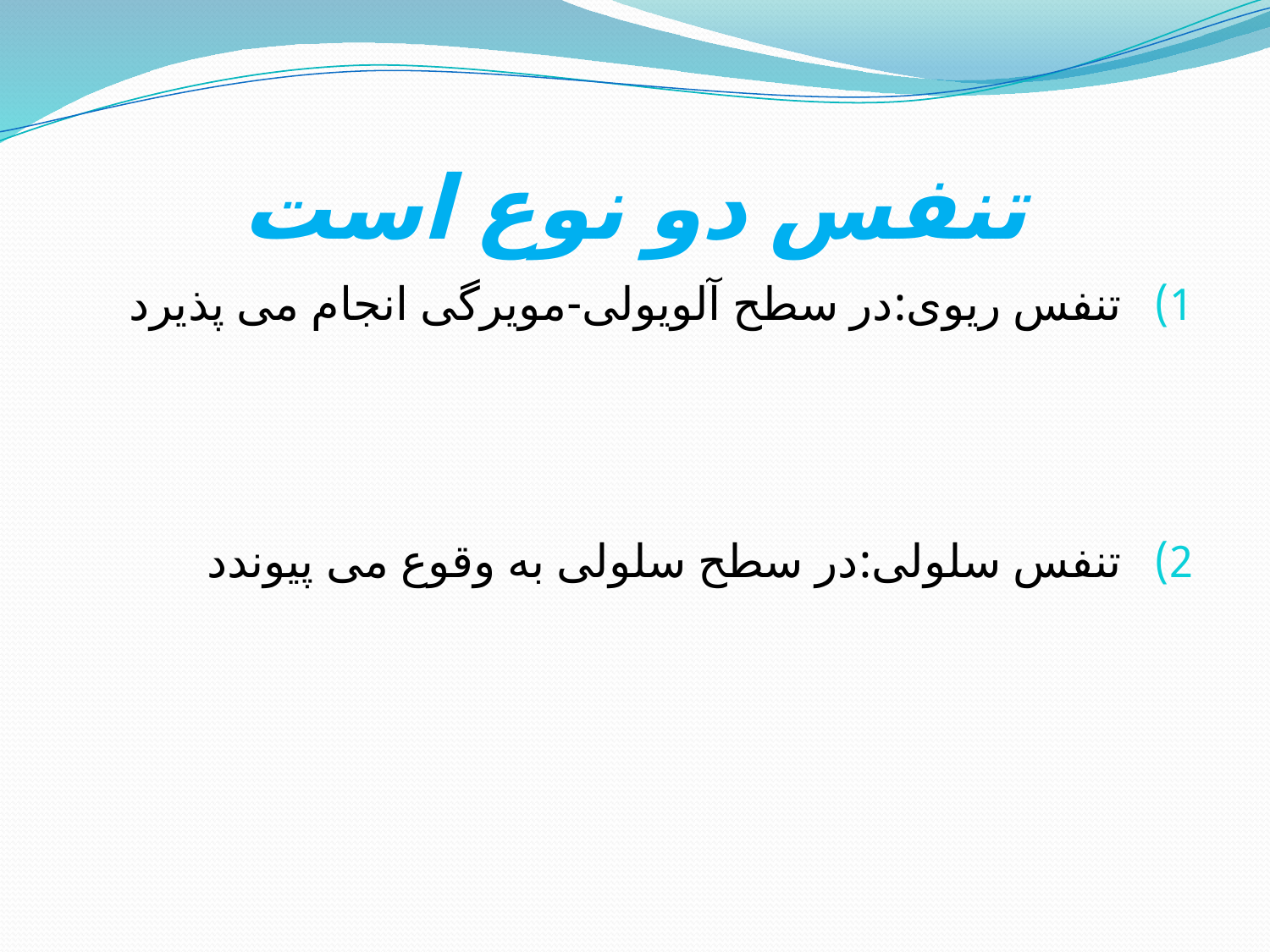

# تنفس دو نوع است
تنفس ریوی:در سطح آلویولی-مویرگی انجام می پذیرد

تنفس سلولی:در سطح سلولی به وقوع می پیوندد